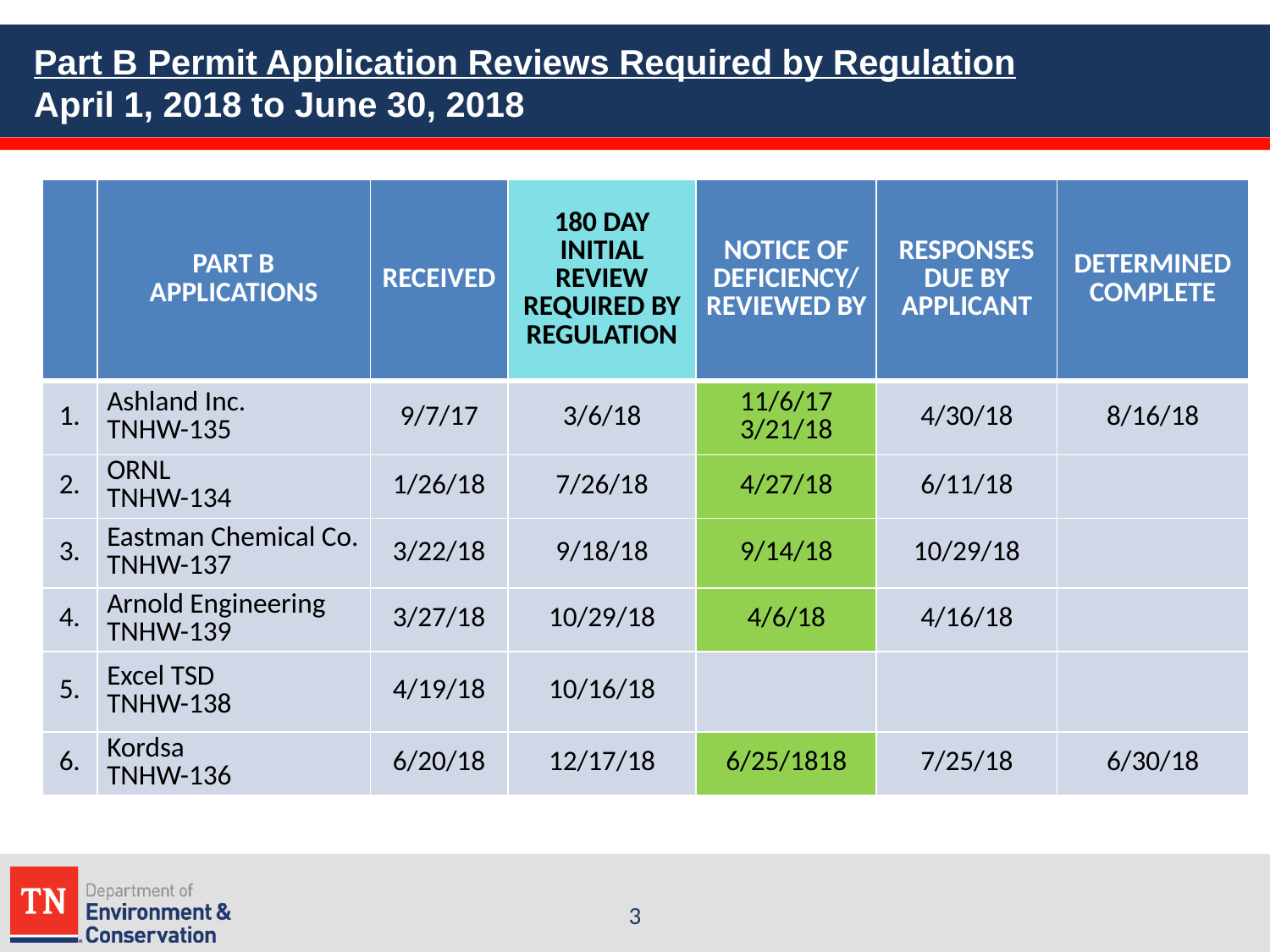

# Part B Permit Application Reviews Required by Regulation April 1, 2018 to June 30, 2018
|  | PART B APPLICATIONS | RECEIVED | 180 DAY INITIAL REVIEW REQUIRED BY REGULATION | NOTICE OF DEFICIENCY/ REVIEWED BY | RESPONSES DUE BY APPLICANT | DETERMINED COMPLETE |
| --- | --- | --- | --- | --- | --- | --- |
| 1. | Ashland Inc. TNHW-135 | 9/7/17 | 3/6/18 | 11/6/17 3/21/18 | 4/30/18 | 8/16/18 |
| 2. | ORNL TNHW-134 | 1/26/18 | 7/26/18 | 4/27/18 | 6/11/18 |  |
| 3. | Eastman Chemical Co. TNHW-137 | 3/22/18 | 9/18/18 | 9/14/18 | 10/29/18 |  |
| 4. | Arnold Engineering TNHW-139 | 3/27/18 | 10/29/18 | 4/6/18 | 4/16/18 |  |
| 5. | Excel TSD TNHW-138 | 4/19/18 | 10/16/18 |  |  |  |
| 6. | Kordsa TNHW-136 | 6/20/18 | 12/17/18 | 6/25/1818 | 7/25/18 | 6/30/18 |
3